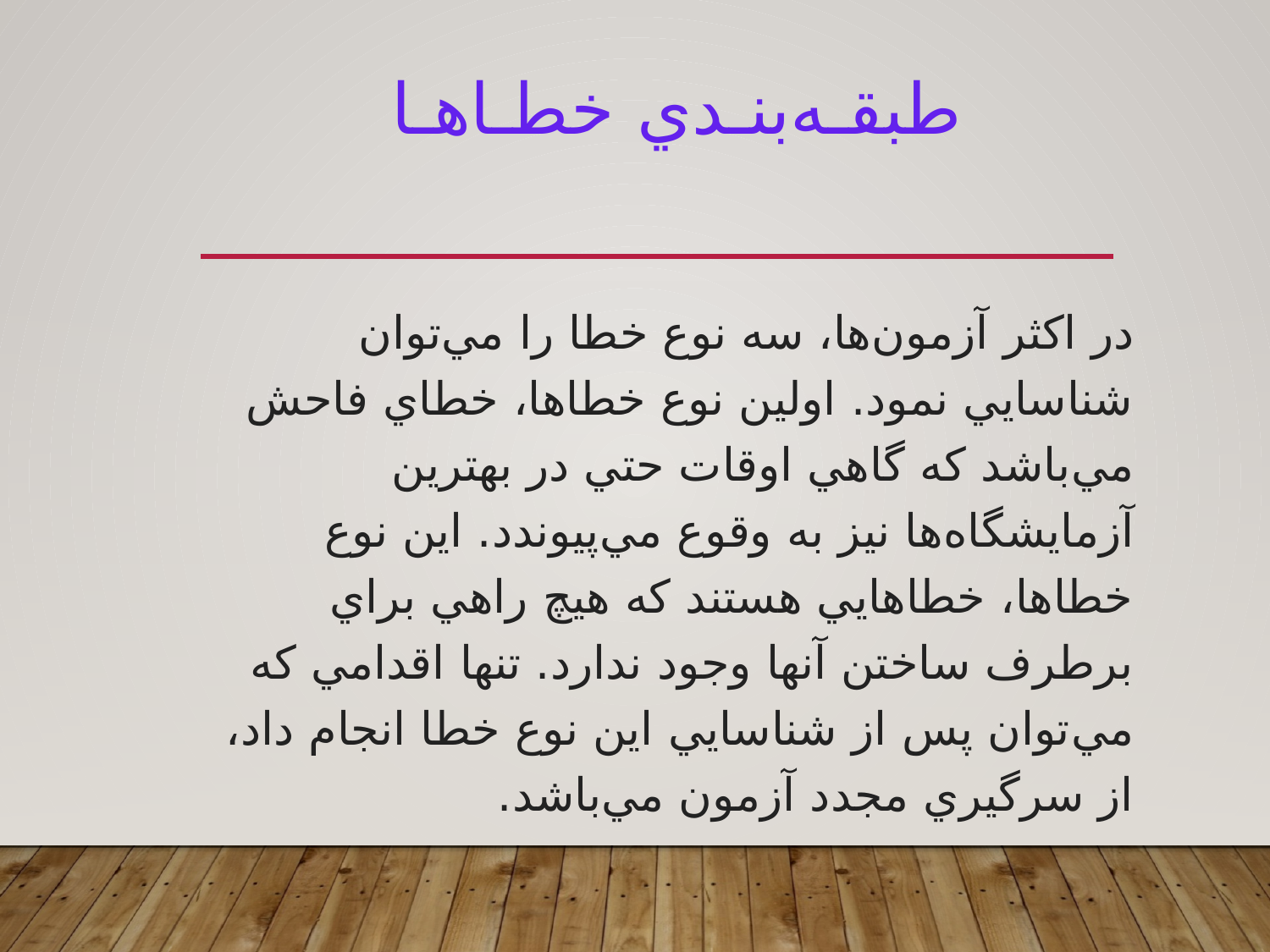

طبقـه‌بنـدي خطـاهـا
در اکثر آزمون‌ها، سه نوع خطا را مي‌توان شناسايي نمود. اولين نوع خطاها، خطاي فاحش مي‌باشد که گاهي اوقات حتي در بهترين آزمايشگاه‌ها نيز به وقوع مي‌پيوندد. اين نوع خطاها، خطاهايي هستند که هيچ راهي براي برطرف ساختن آنها وجود ندارد. تنها اقدامي که مي‌توان پس از شناسايي اين نوع خطا انجام داد، از سرگيري مجدد آزمون مي‌باشد.